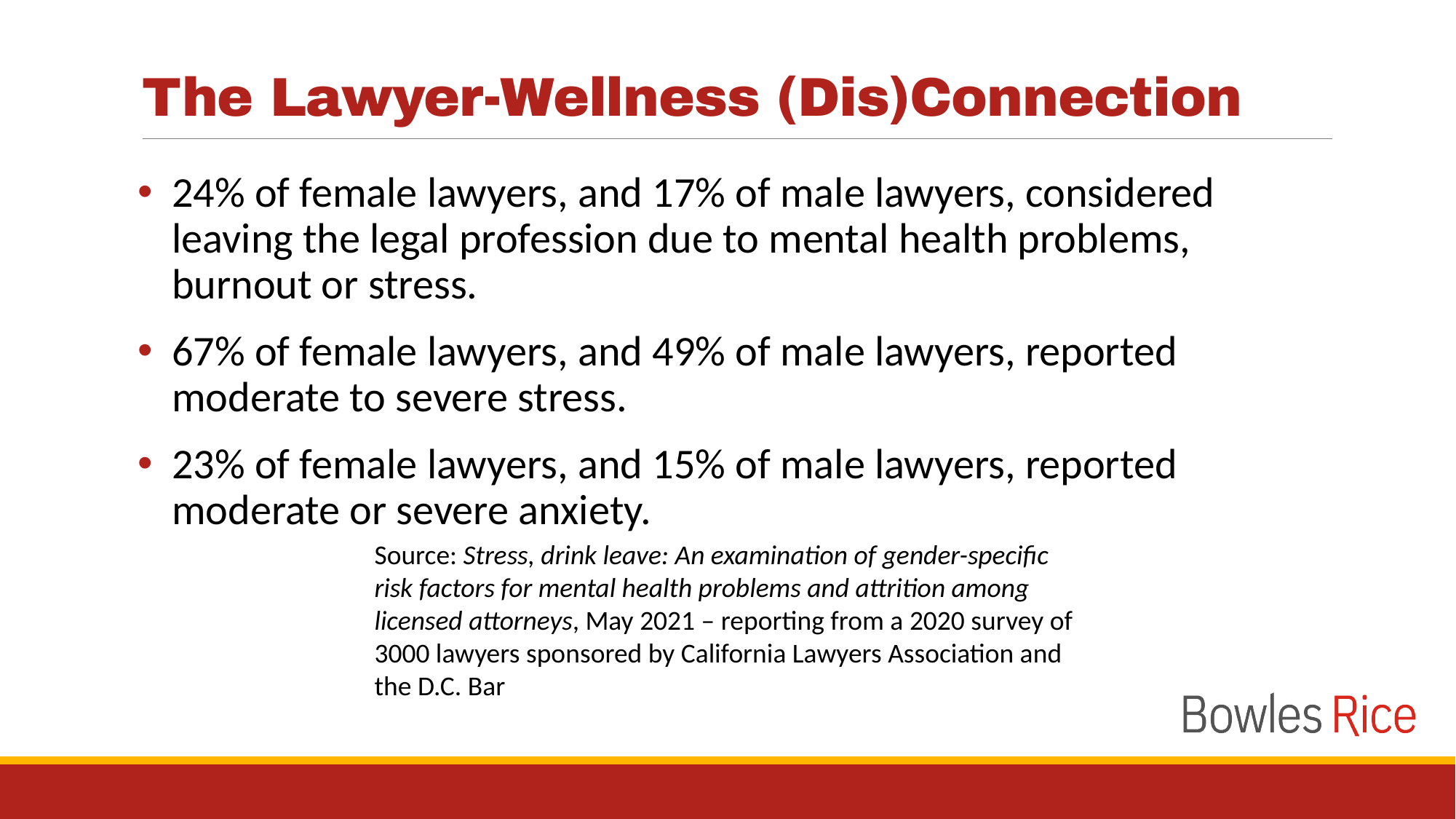

# The Lawyer-Wellness (Dis)Connection
24% of female lawyers, and 17% of male lawyers, considered leaving the legal profession due to mental health problems, burnout or stress.
67% of female lawyers, and 49% of male lawyers, reported moderate to severe stress.
23% of female lawyers, and 15% of male lawyers, reported moderate or severe anxiety.

Source: Stress, drink leave: An examination of gender-specific risk factors for mental health problems and attrition among licensed attorneys, May 2021 – reporting from a 2020 survey of 3000 lawyers sponsored by California Lawyers Association and the D.C. Bar